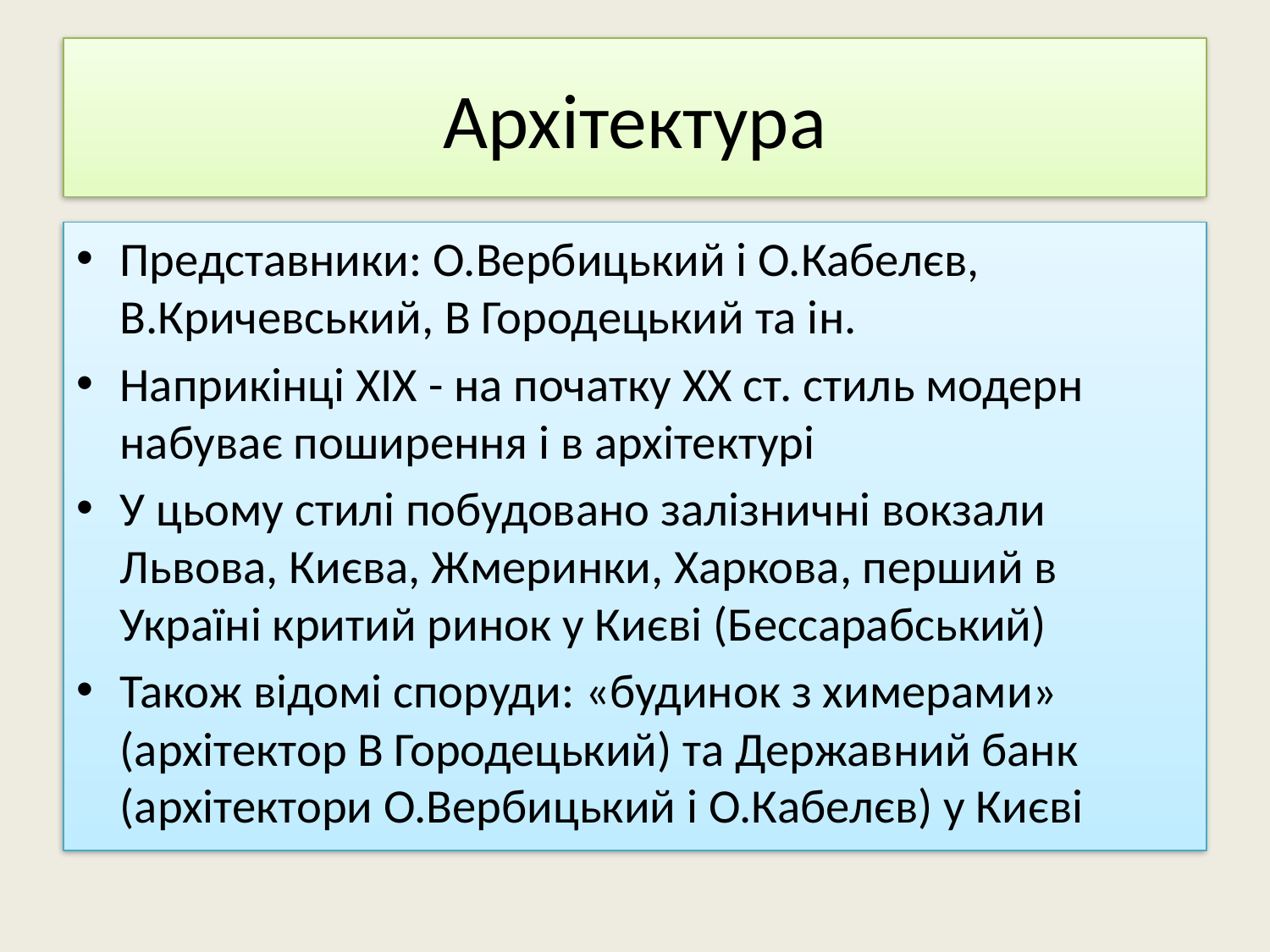

# Архітектура
Представники: О.Вербицький і О.Кабелєв, В.Кричевський, В Городецький та ін.
Наприкінці XIX - на початку XX ст. стиль модерн набуває поширення і в архітектурі
У цьому стилі побудовано залізничні вокзали Львова, Києва, Жмеринки, Харкова, перший в Україні критий ринок у Києві (Бессарабський)
Також відомі споруди: «будинок з химерами» (архітектор В Городецький) та Державний банк (архітектори О.Вербицький і О.Кабелєв) у Києві